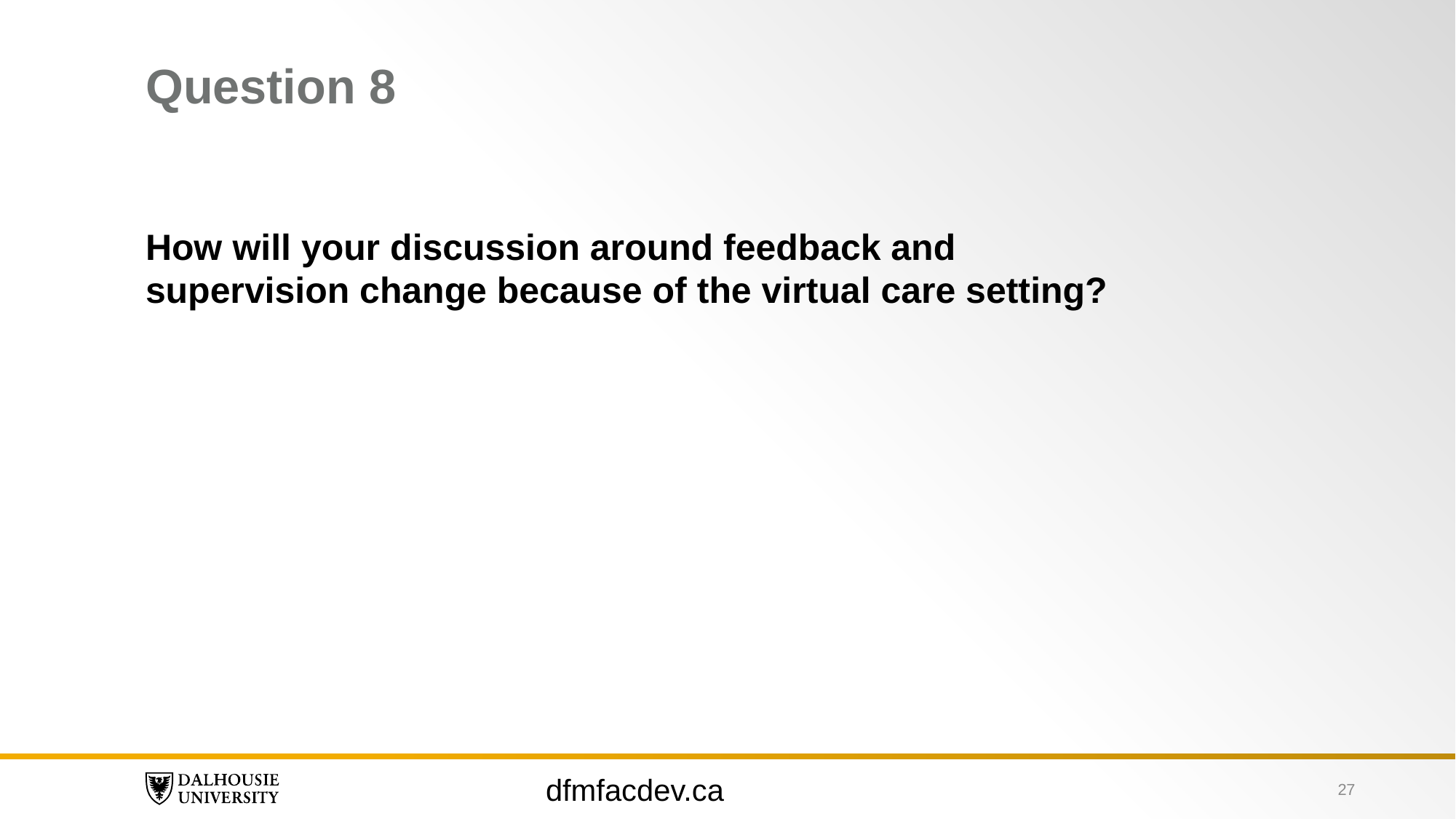

# Question 8
How will your discussion around feedback and supervision change because of the virtual care setting?
dfmfacdev.ca
27